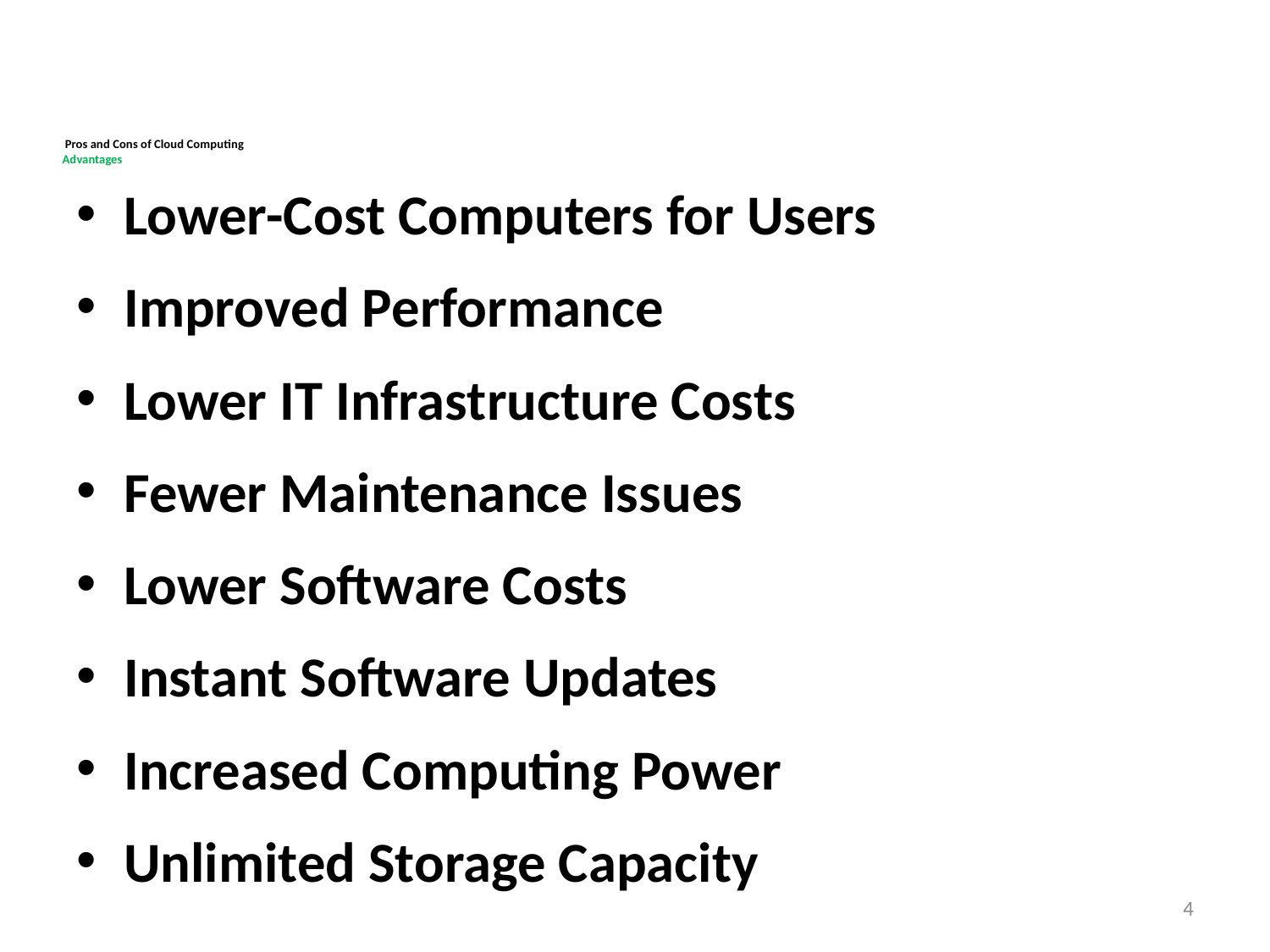

# Pros and Cons of Cloud Computing Advantages
Lower-Cost Computers for Users
Improved Performance
Lower IT Infrastructure Costs
Fewer Maintenance Issues
Lower Software Costs
Instant Software Updates
Increased Computing Power
Unlimited Storage Capacity

4